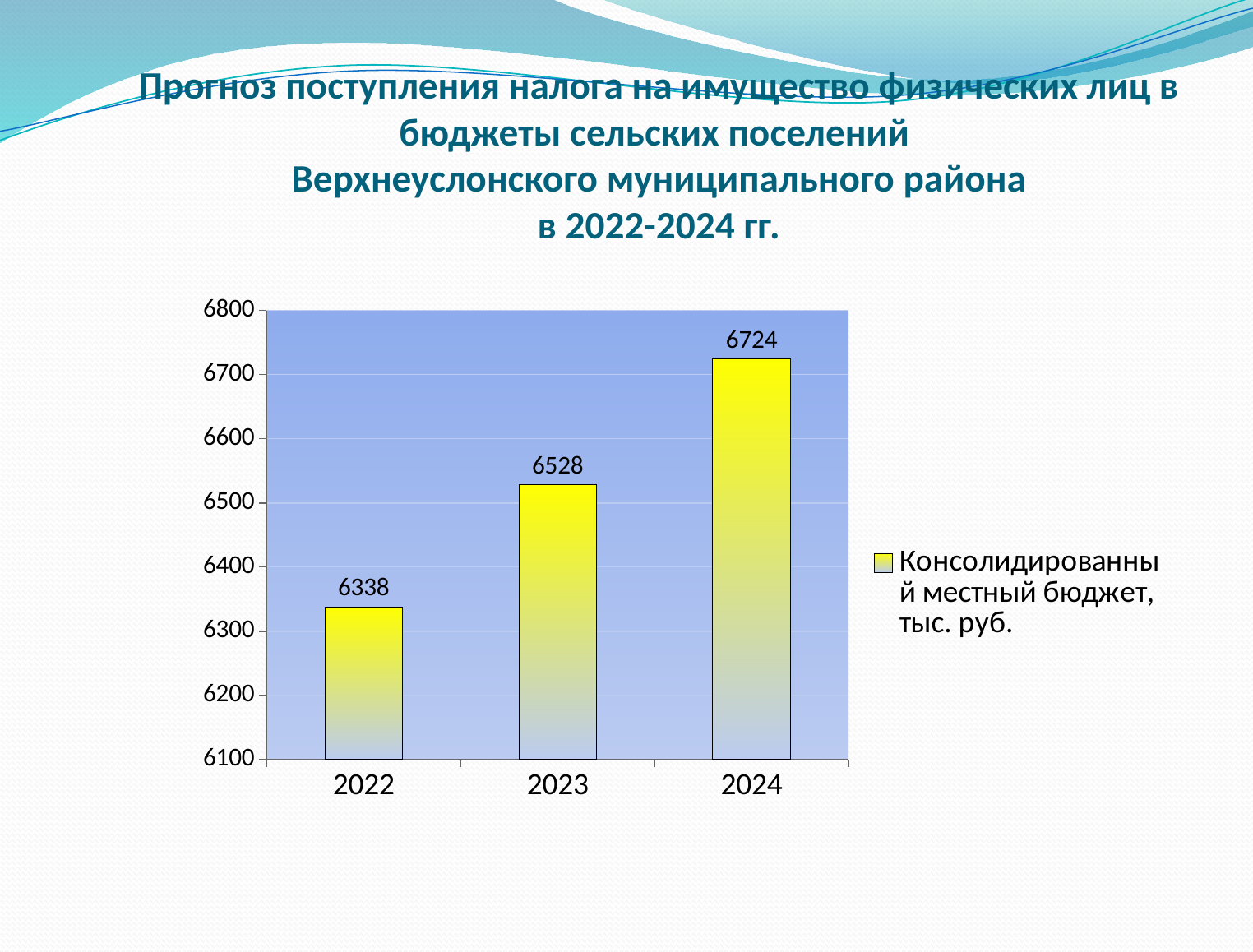

# Прогноз поступления налога на имущество физических лиц в бюджеты сельских поселений Верхнеуслонского муниципального района в 2022-2024 гг.

### Chart

| Category | Консолидированный местный бюджет, тыс. руб. |
|---|---|
| 2022 | 6338.0 |
| 2023 | 6528.0 |
| 2024 | 6724.0 |